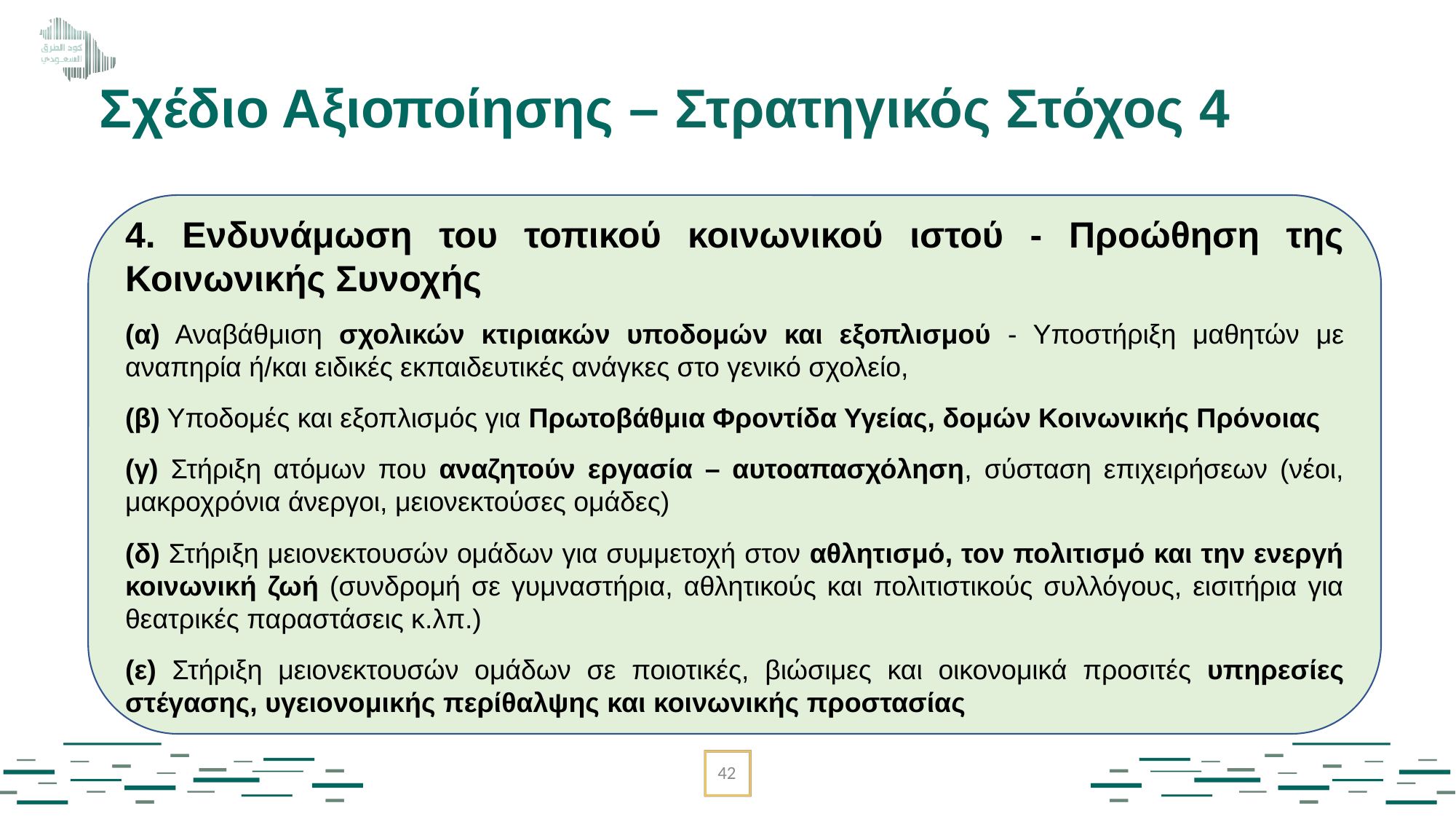

Σχέδιο Αξιοποίησης – Στρατηγικός Στόχος 4
4. Ενδυνάμωση του τοπικού κοινωνικού ιστού - Προώθηση της Κοινωνικής Συνοχής
(α) Αναβάθμιση σχολικών κτιριακών υποδομών και εξοπλισμού - Υποστήριξη μαθητών με αναπηρία ή/και ειδικές εκπαιδευτικές ανάγκες στο γενικό σχολείο,
(β) Υποδομές και εξοπλισμός για Πρωτοβάθμια Φροντίδα Υγείας, δομών Κοινωνικής Πρόνοιας
(γ) Στήριξη ατόμων που αναζητούν εργασία – αυτοαπασχόληση, σύσταση επιχειρήσεων (νέοι, μακροχρόνια άνεργοι, μειονεκτούσες ομάδες)
(δ) Στήριξη μειονεκτουσών ομάδων για συμμετοχή στον αθλητισμό, τον πολιτισμό και την ενεργή κοινωνική ζωή (συνδρομή σε γυμναστήρια, αθλητικούς και πολιτιστικούς συλλόγους, εισιτήρια για θεατρικές παραστάσεις κ.λπ.)
(ε) Στήριξη μειονεκτουσών ομάδων σε ποιοτικές, βιώσιμες και οικονομικά προσιτές υπηρεσίες στέγασης, υγειονομικής περίθαλψης και κοινωνικής προστασίας
42